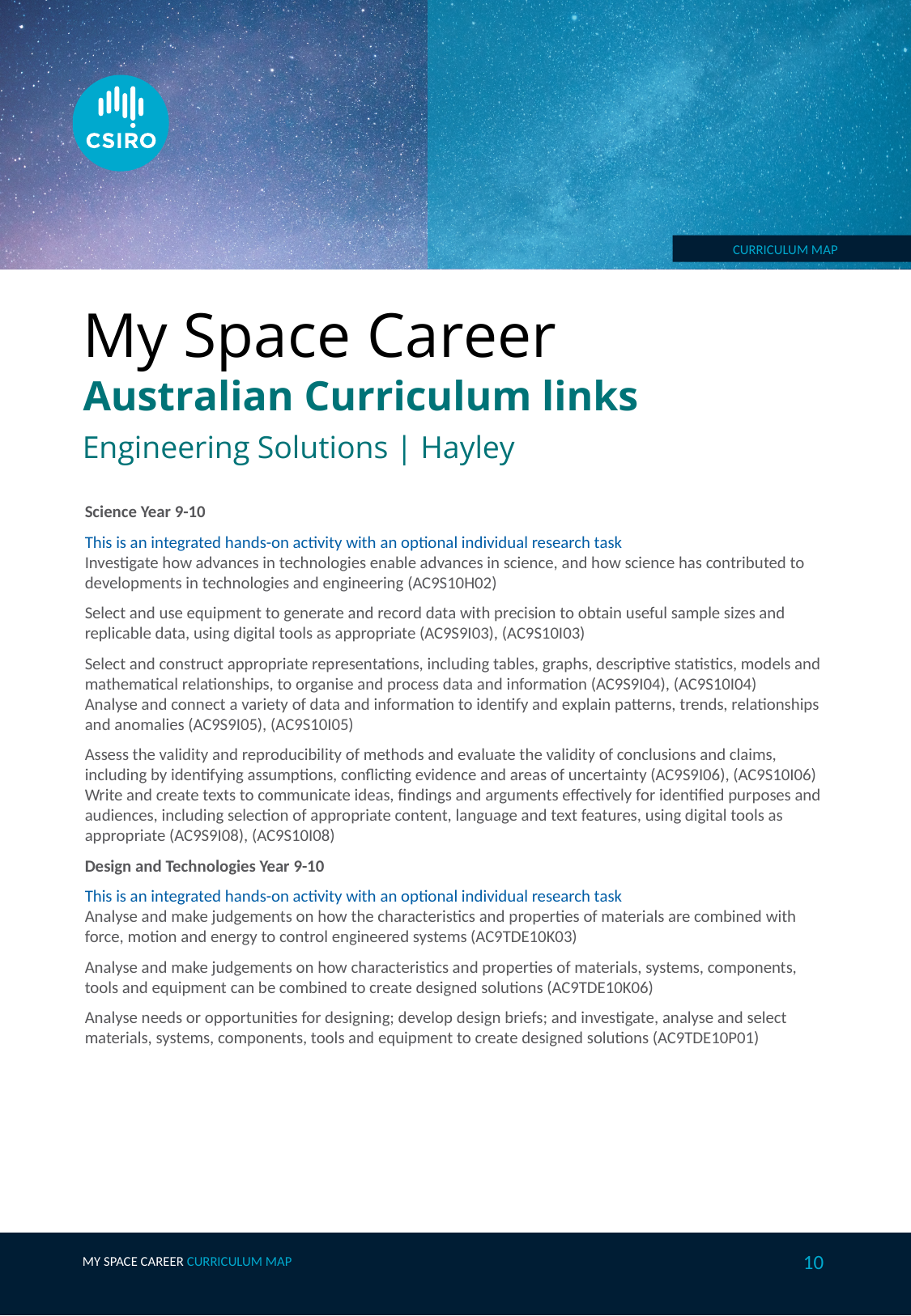

My Space Career
Australian Curriculum links 10
Engineering Solutions | Hayley ​
Science Year 9-10
This is an integrated hands-on activity with an optional individual research task
Investigate how advances in technologies enable advances in science, and how science has contributed to developments in technologies and engineering (AC9S10H02)
Select and use equipment to generate and record data with precision to obtain useful sample sizes and replicable data, using digital tools as appropriate (AC9S9I03), (AC9S10I03)
Select and construct appropriate representations, including tables, graphs, descriptive statistics, models and mathematical relationships, to organise and process data and information (AC9S9I04), (AC9S10I04)
Analyse and connect a variety of data and information to identify and explain patterns, trends, relationships and anomalies (AC9S9I05), (AC9S10I05)
Assess the validity and reproducibility of methods and evaluate the validity of conclusions and claims, including by identifying assumptions, conflicting evidence and areas of uncertainty (AC9S9I06), (AC9S10I06)
Write and create texts to communicate ideas, findings and arguments effectively for identified purposes and audiences, including selection of appropriate content, language and text features, using digital tools as appropriate (AC9S9I08), (AC9S10I08)
Design and Technologies Year 9-10
This is an integrated hands-on activity with an optional individual research task
Analyse and make judgements on how the characteristics and properties of materials are combined with force, motion and energy to control engineered systems (AC9TDE10K03)
Analyse and make judgements on how characteristics and properties of materials, systems, components, tools and equipment can be combined to create designed solutions (AC9TDE10K06)
Analyse needs or opportunities for designing; develop design briefs; and investigate, analyse and select materials, systems, components, tools and equipment to create designed solutions (AC9TDE10P01)
My space career curriculum map
10